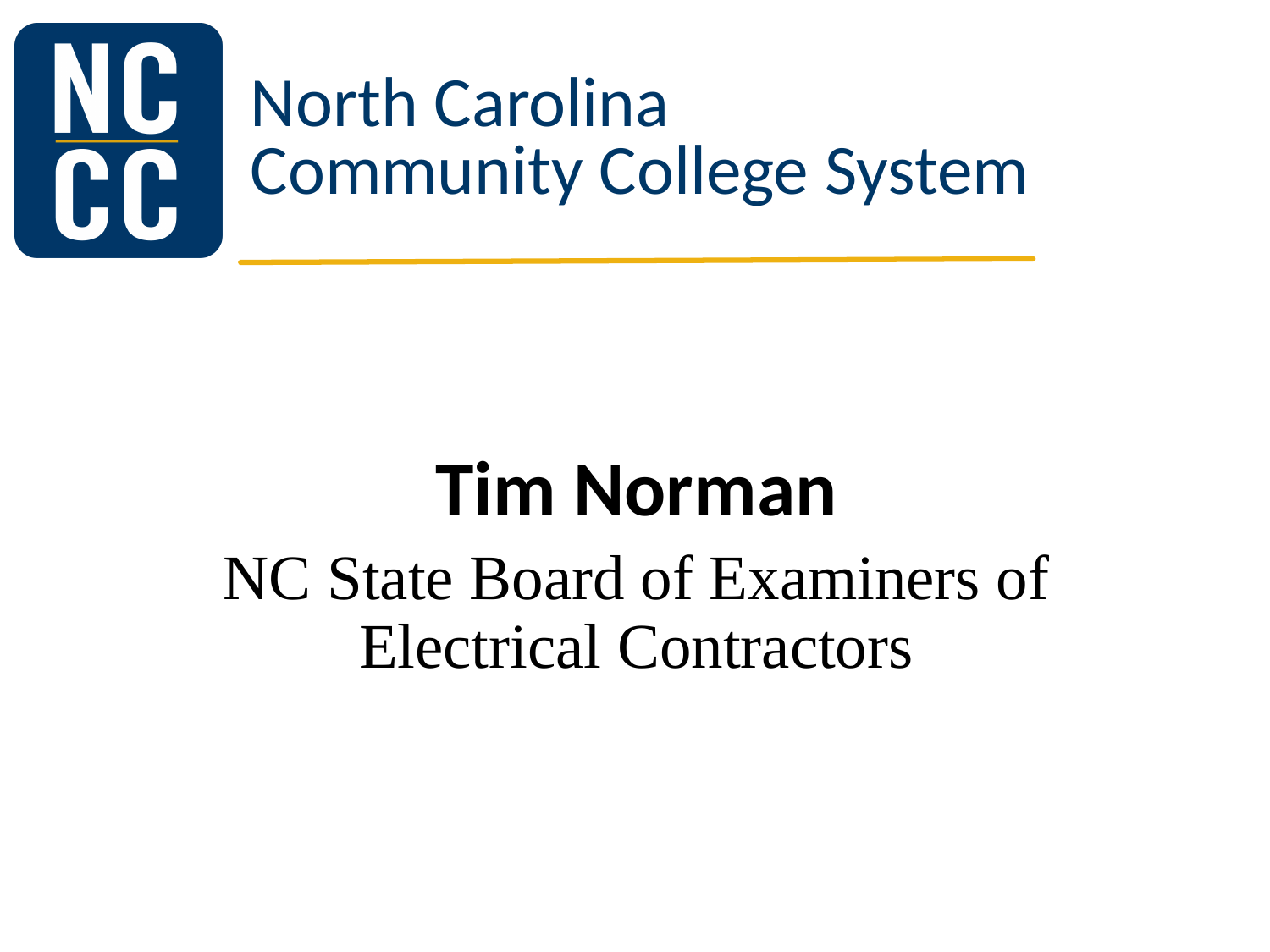

# Tim Norman
NC State Board of Examiners of Electrical Contractors